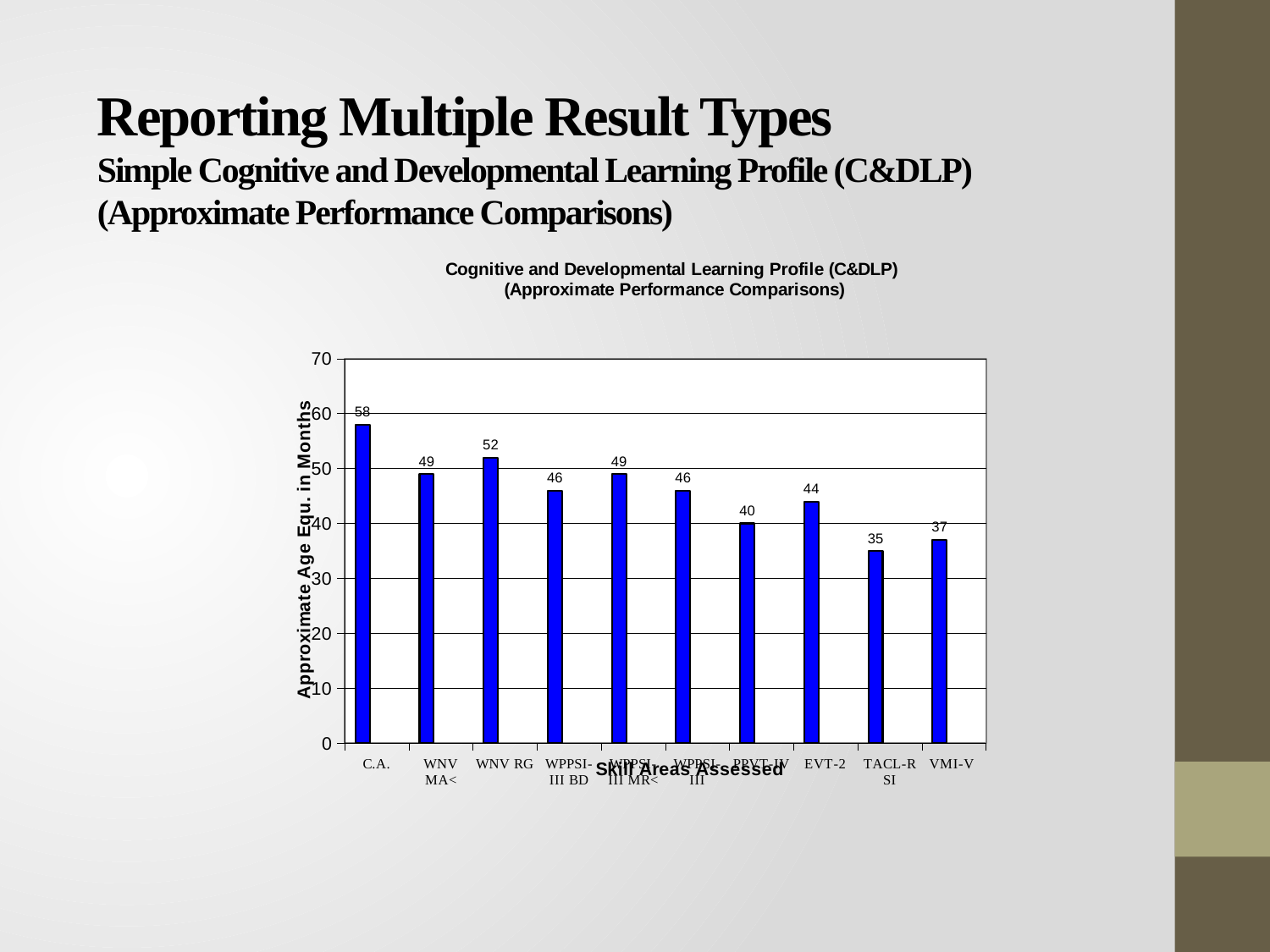

# Reporting Multiple Result Types Simple Cognitive and Developmental Learning Profile (C&DLP) (Approximate Performance Comparisons)

### Chart: Cognitive and Developmental Learning Profile (C&DLP)
(Approximate Performance Comparisons)

| Category |  |  |  |
|---|---|---|---|
| C.A. | 58.0 | None | None |
| WNV MA< | 49.0 | None | None |
| WNV RG | 52.0 | None | None |
| WPPSI-III BD | 46.0 | None | None |
| WPPSI-III MR< | 49.0 | None | None |
| WPPSI-III | 46.0 | None | None |
| PPVT-IV | 40.0 | None | None |
| EVT-2 | 44.0 | None | None |
| TACL-R SI | 35.0 | None | None |
| VMI-V  | 37.0 | None | None |